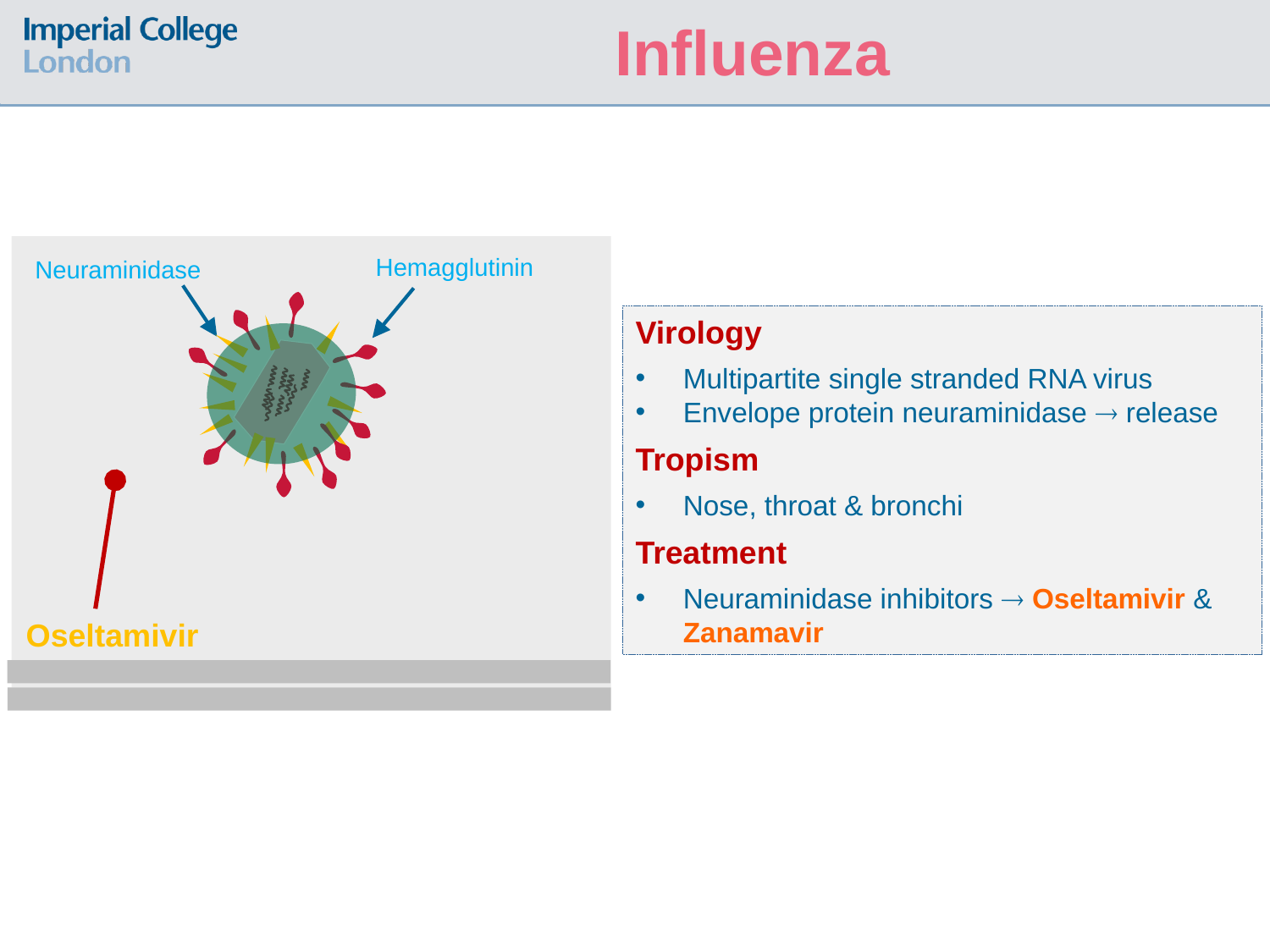

Influenza

Hemagglutinin
Neuraminidase

Virology
Multipartite single stranded RNA virus
Envelope protein neuraminidase → release
Tropism
Nose, throat & bronchi
Treatment
Neuraminidase inhibitors → Oseltamivir & Zanamavir
Oseltamivir